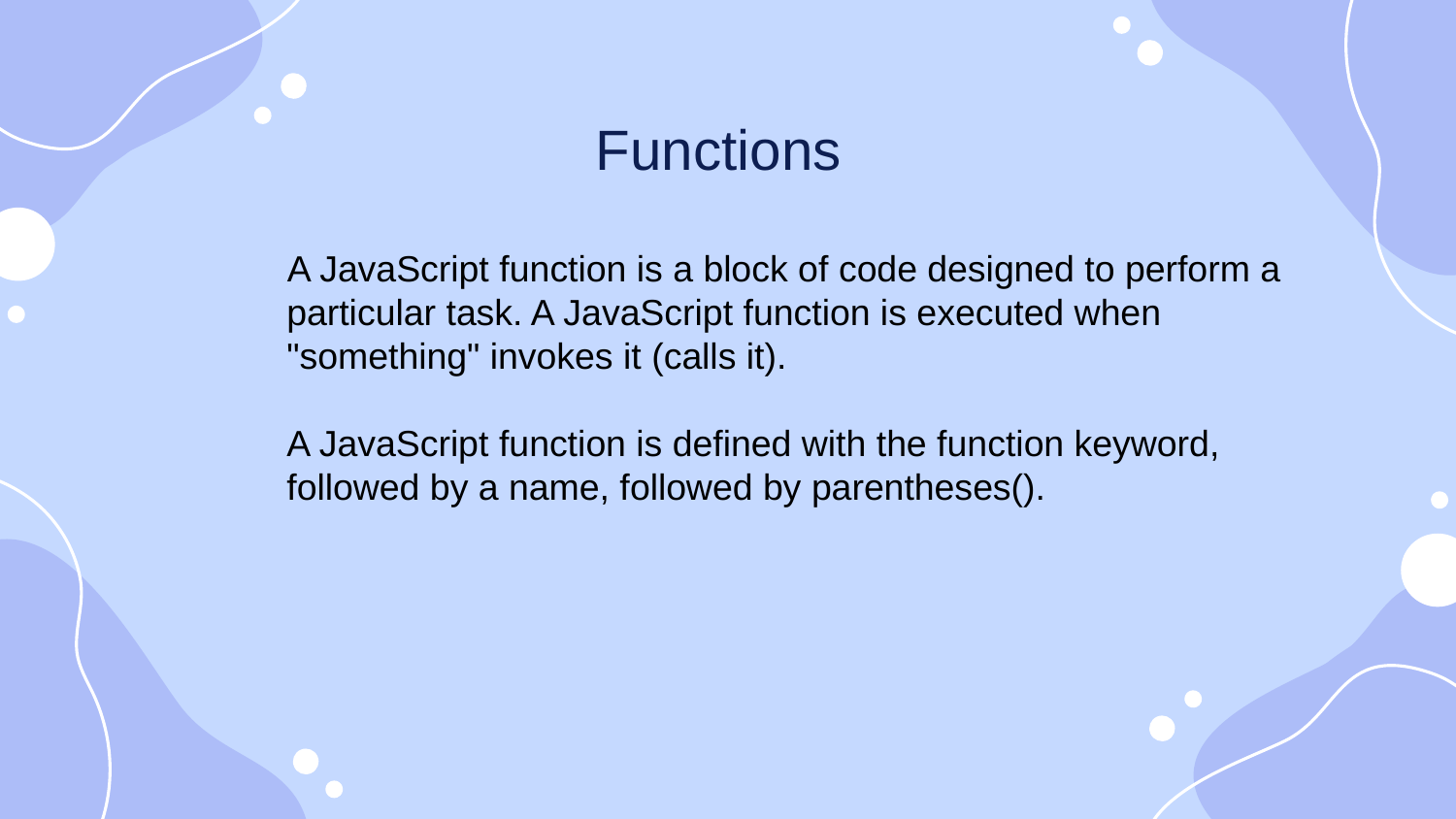

Functions

     A JavaScript function is a block of code designed to perform a particular task. A JavaScript function is executed when "something" invokes it (calls it).

A JavaScript function is defined with the function keyword, followed by a name, followed by parentheses().